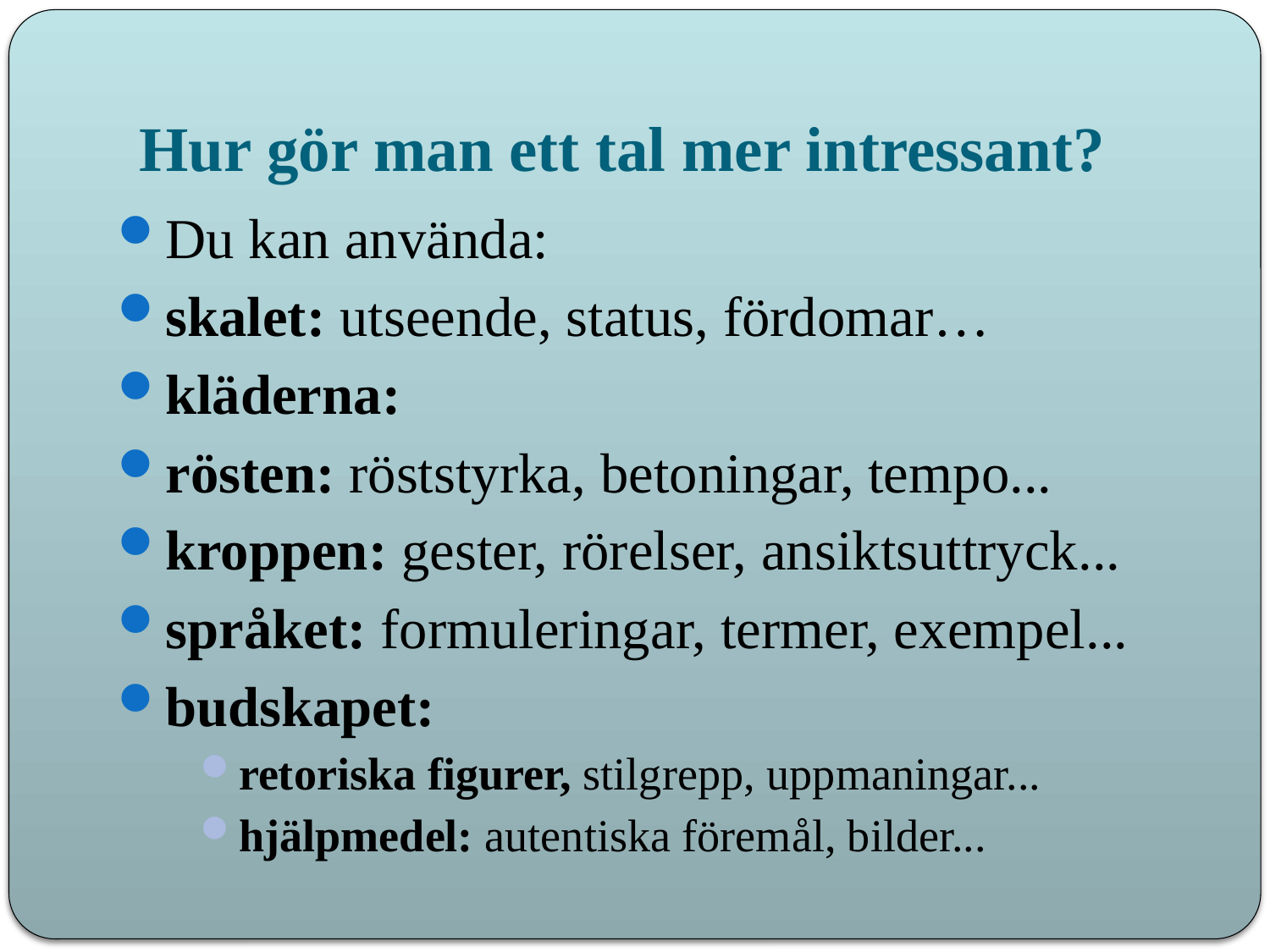

# Hur gör man ett tal mer intressant?
Du kan använda:
skalet: utseende, status, fördomar…
kläderna:
rösten: röststyrka, betoningar, tempo...
kroppen: gester, rörelser, ansiktsuttryck...
språket: formuleringar, termer, exempel...
budskapet:
retoriska figurer, stilgrepp, uppmaningar...
hjälpmedel: autentiska föremål, bilder...